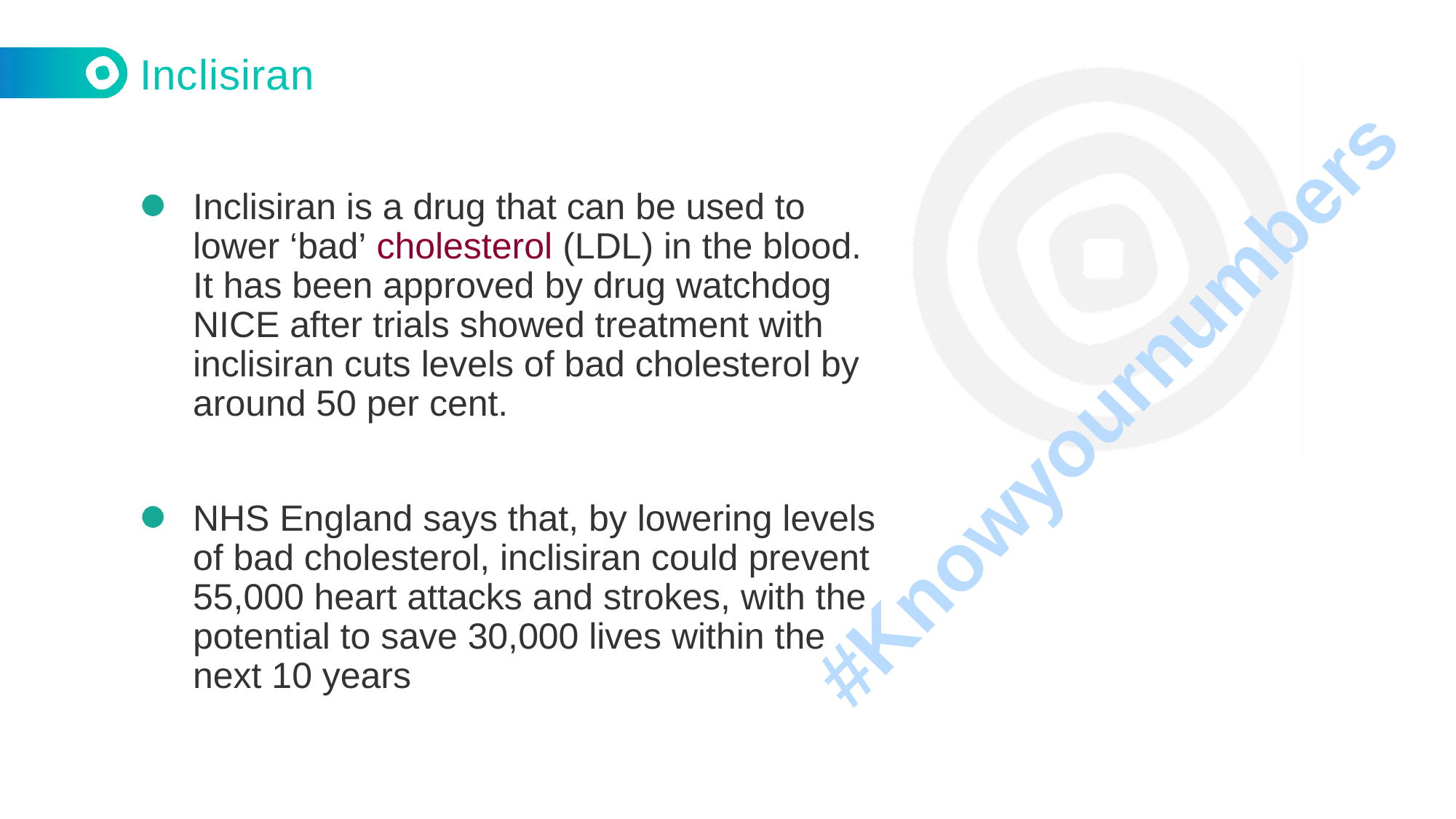

Inclisiran
Inclisiran is a drug that can be used to lower ‘bad’ cholesterol (LDL) in the blood. It has been approved by drug watchdog NICE after trials showed treatment with inclisiran cuts levels of bad cholesterol by around 50 per cent.

NHS England says that, by lowering levels of bad cholesterol, inclisiran could prevent 55,000 heart attacks and strokes, with the potential to save 30,000 lives within the next 10 years
#Knowyournumbers